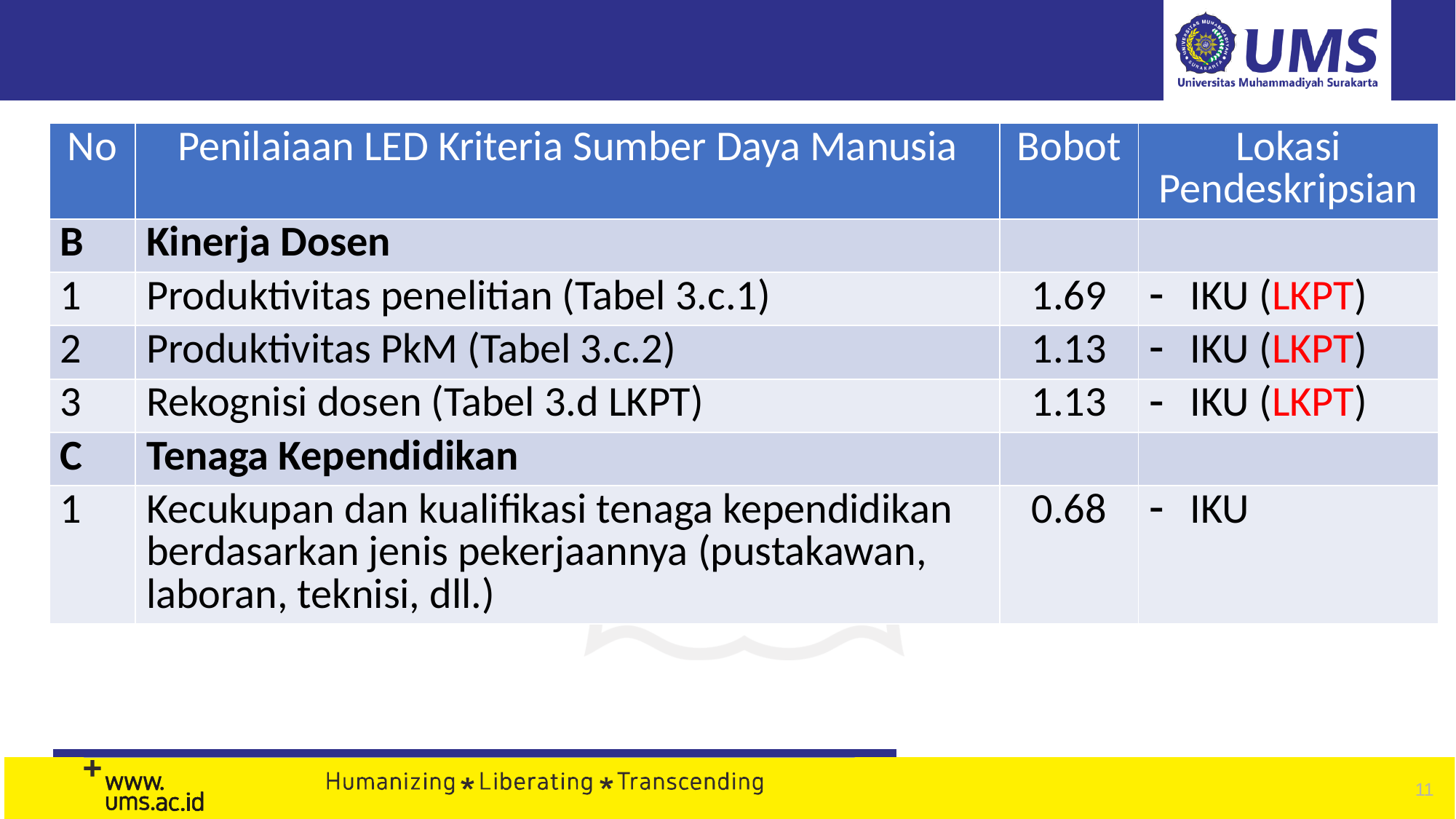

#
| No | Penilaiaan LED Kriteria Sumber Daya Manusia | Bobot | Lokasi Pendeskripsian |
| --- | --- | --- | --- |
| B | Kinerja Dosen |  |  |
| 1 | Produktivitas penelitian (Tabel 3.c.1) | 1.69 | IKU (LKPT) |
| 2 | Produktivitas PkM (Tabel 3.c.2) | 1.13 | IKU (LKPT) |
| 3 | Rekognisi dosen (Tabel 3.d LKPT) | 1.13 | IKU (LKPT) |
| C | Tenaga Kependidikan |  |  |
| 1 | Kecukupan dan kualifikasi tenaga kependidikan berdasarkan jenis pekerjaannya (pustakawan, laboran, teknisi, dll.) | 0.68 | IKU |
11